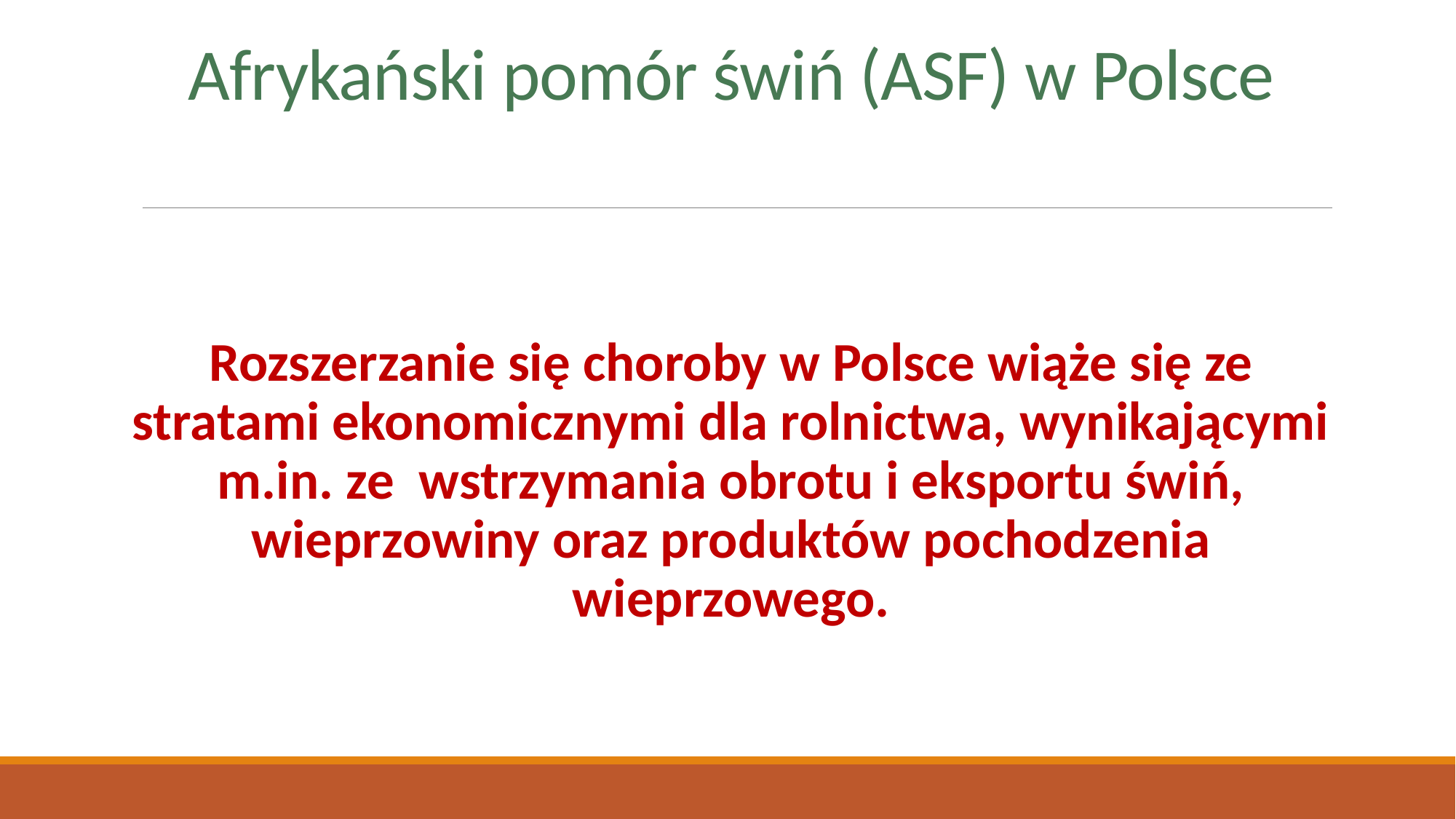

# Afrykański pomór świń (ASF) w Polsce

Rozszerzanie się choroby w Polsce wiąże się ze stratami ekonomicznymi dla rolnictwa, wynikającymi m.in. ze  wstrzymania obrotu i eksportu świń, wieprzowiny oraz produktów pochodzenia wieprzowego.